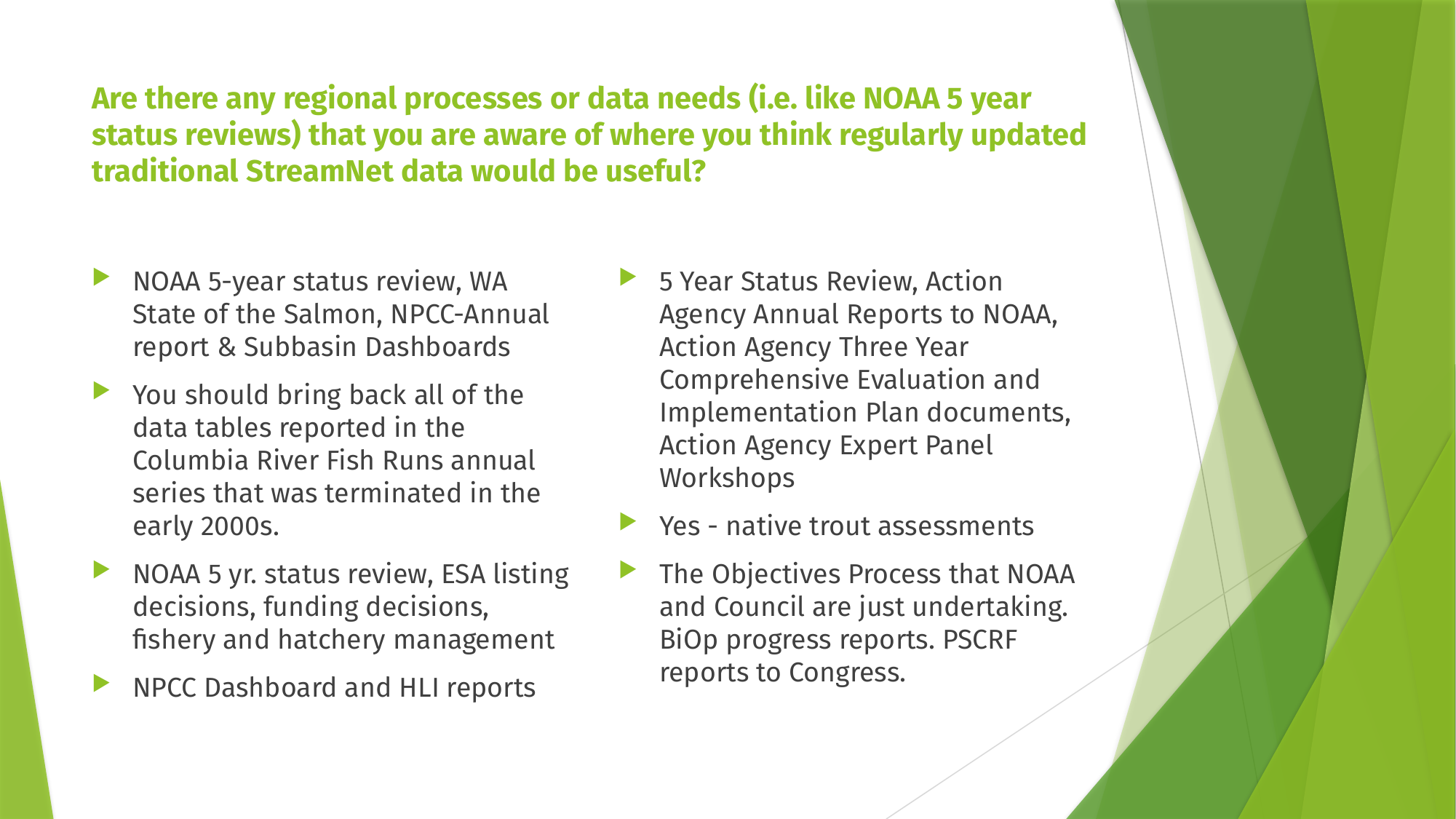

# Are there any regional processes or data needs (i.e. like NOAA 5 year status reviews) that you are aware of where you think regularly updated traditional StreamNet data would be useful?
NOAA 5-year status review, WA State of the Salmon, NPCC-Annual report & Subbasin Dashboards
You should bring back all of the data tables reported in the Columbia River Fish Runs annual series that was terminated in the early 2000s.
NOAA 5 yr. status review, ESA listing decisions, funding decisions, fishery and hatchery management
NPCC Dashboard and HLI reports
5 Year Status Review, Action Agency Annual Reports to NOAA, Action Agency Three Year Comprehensive Evaluation and Implementation Plan documents, Action Agency Expert Panel Workshops
Yes - native trout assessments
The Objectives Process that NOAA and Council are just undertaking. BiOp progress reports. PSCRF reports to Congress.